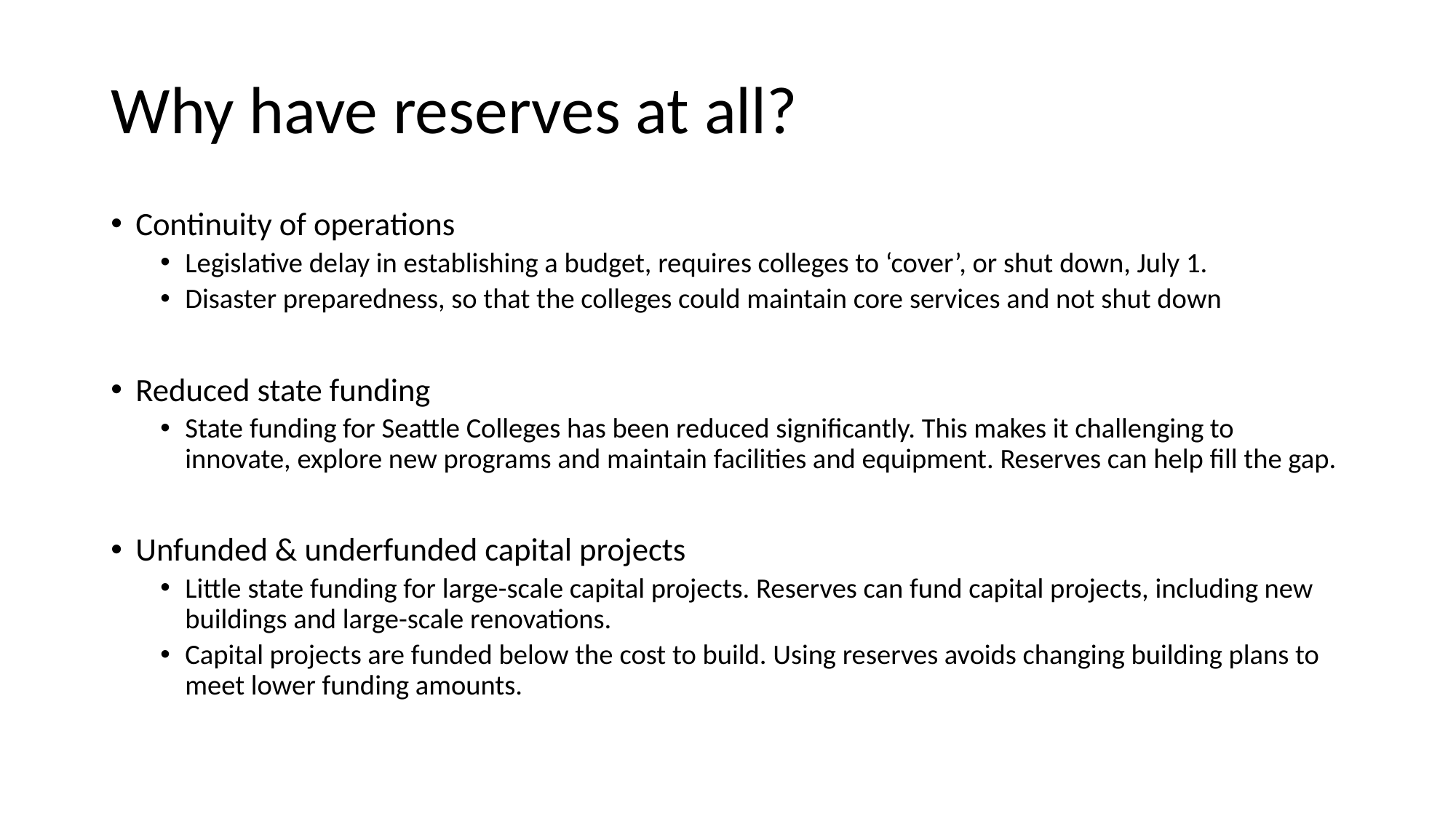

# Why have reserves at all?
Continuity of operations
Legislative delay in establishing a budget, requires colleges to ‘cover’, or shut down, July 1.
Disaster preparedness, so that the colleges could maintain core services and not shut down

Reduced state funding
State funding for Seattle Colleges has been reduced significantly. This makes it challenging to innovate, explore new programs and maintain facilities and equipment. Reserves can help fill the gap.

Unfunded & underfunded capital projects
Little state funding for large-scale capital projects. Reserves can fund capital projects, including new buildings and large-scale renovations.
Capital projects are funded below the cost to build. Using reserves avoids changing building plans to meet lower funding amounts.